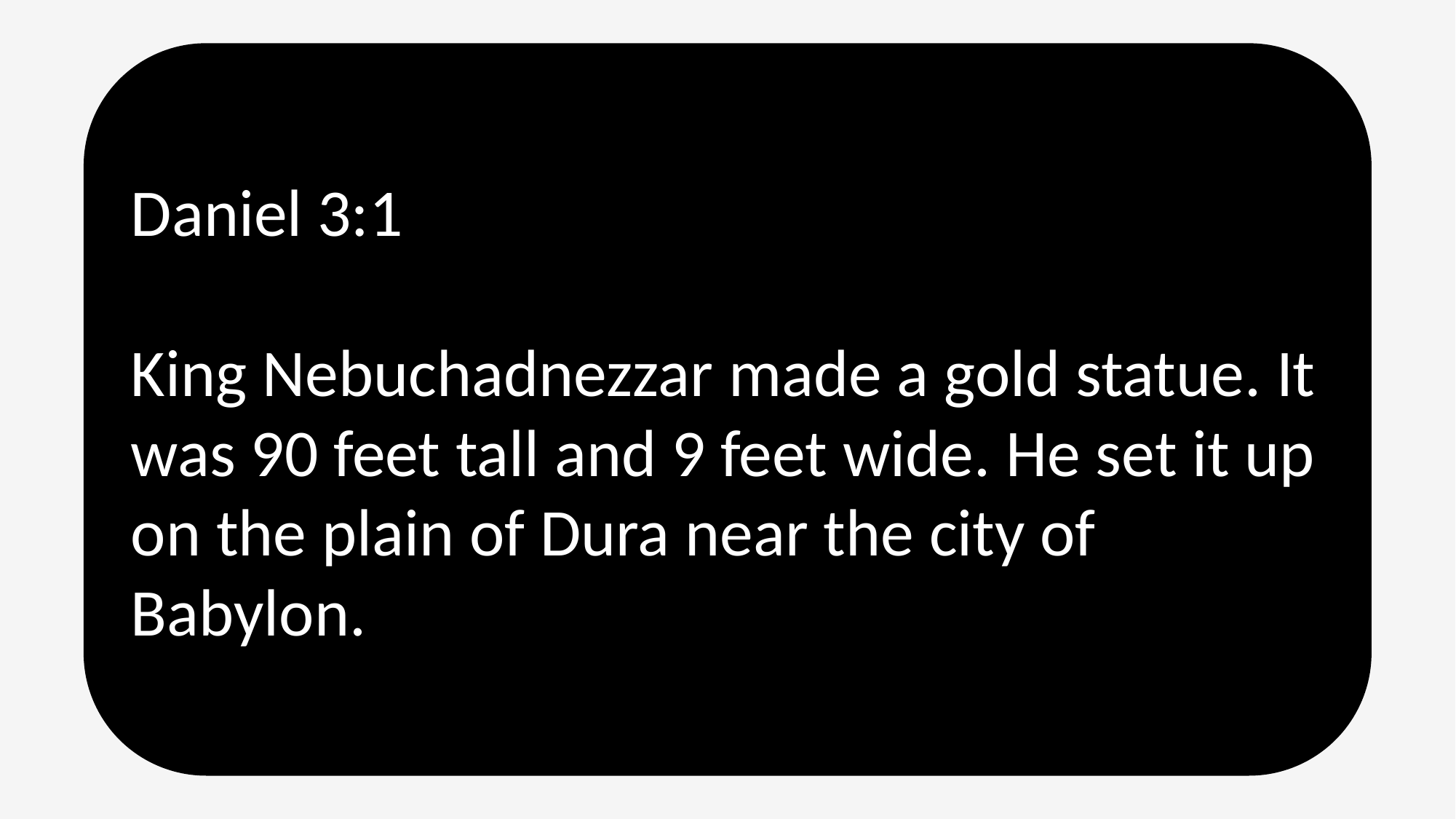

Daniel 3:1

King Nebuchadnezzar made a gold statue. It was 90 feet tall and 9 feet wide. He set it up on the plain of Dura near the city of Babylon.